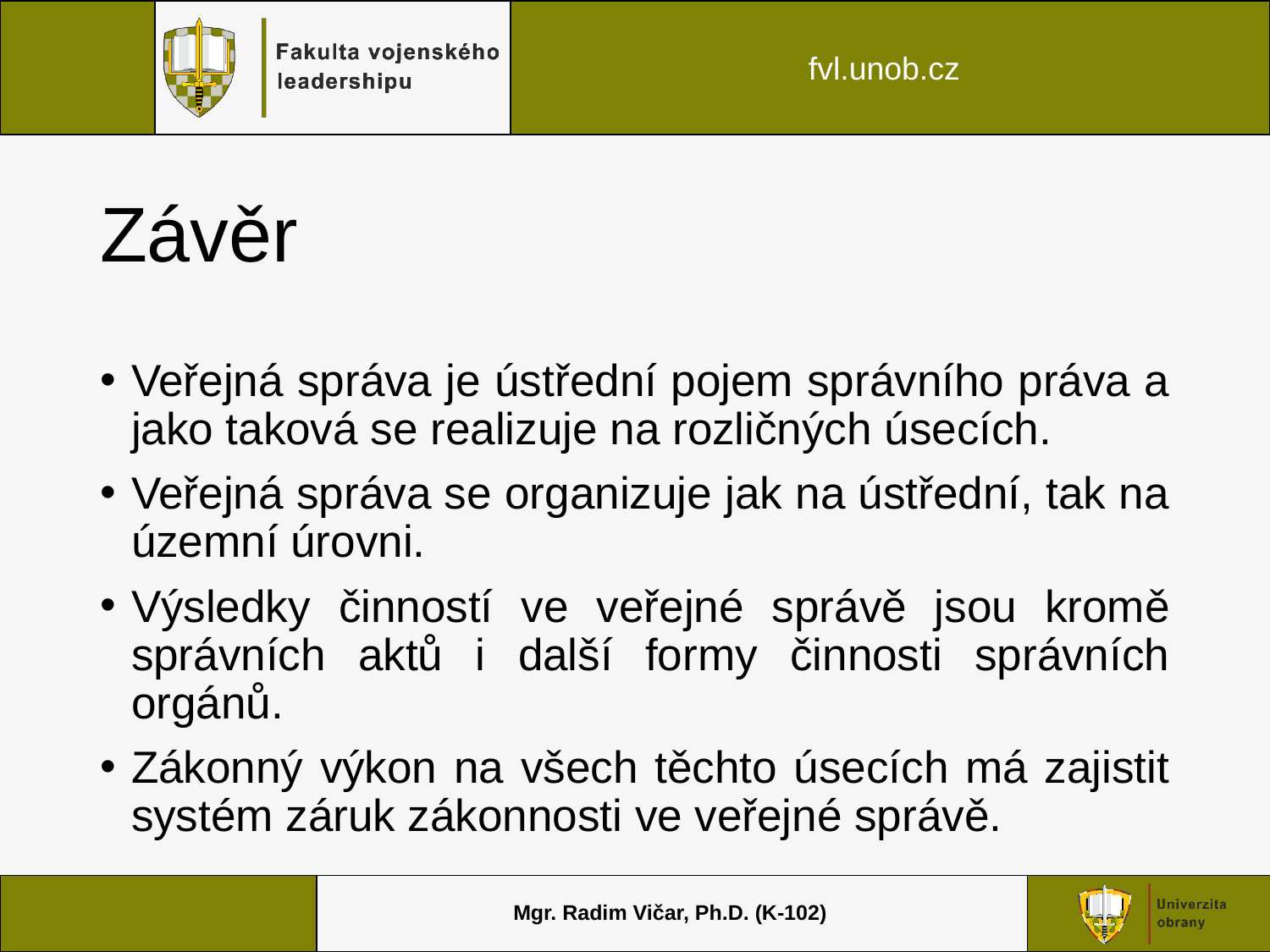

# Závěr
Veřejná správa je ústřední pojem správního práva a jako taková se realizuje na rozličných úsecích.
Veřejná správa se organizuje jak na ústřední, tak na územní úrovni.
Výsledky činností ve veřejné správě jsou kromě správních aktů i další formy činnosti správních orgánů.
Zákonný výkon na všech těchto úsecích má zajistit systém záruk zákonnosti ve veřejné správě.

Mgr. Radim Vičar, Ph.D. (K-102)